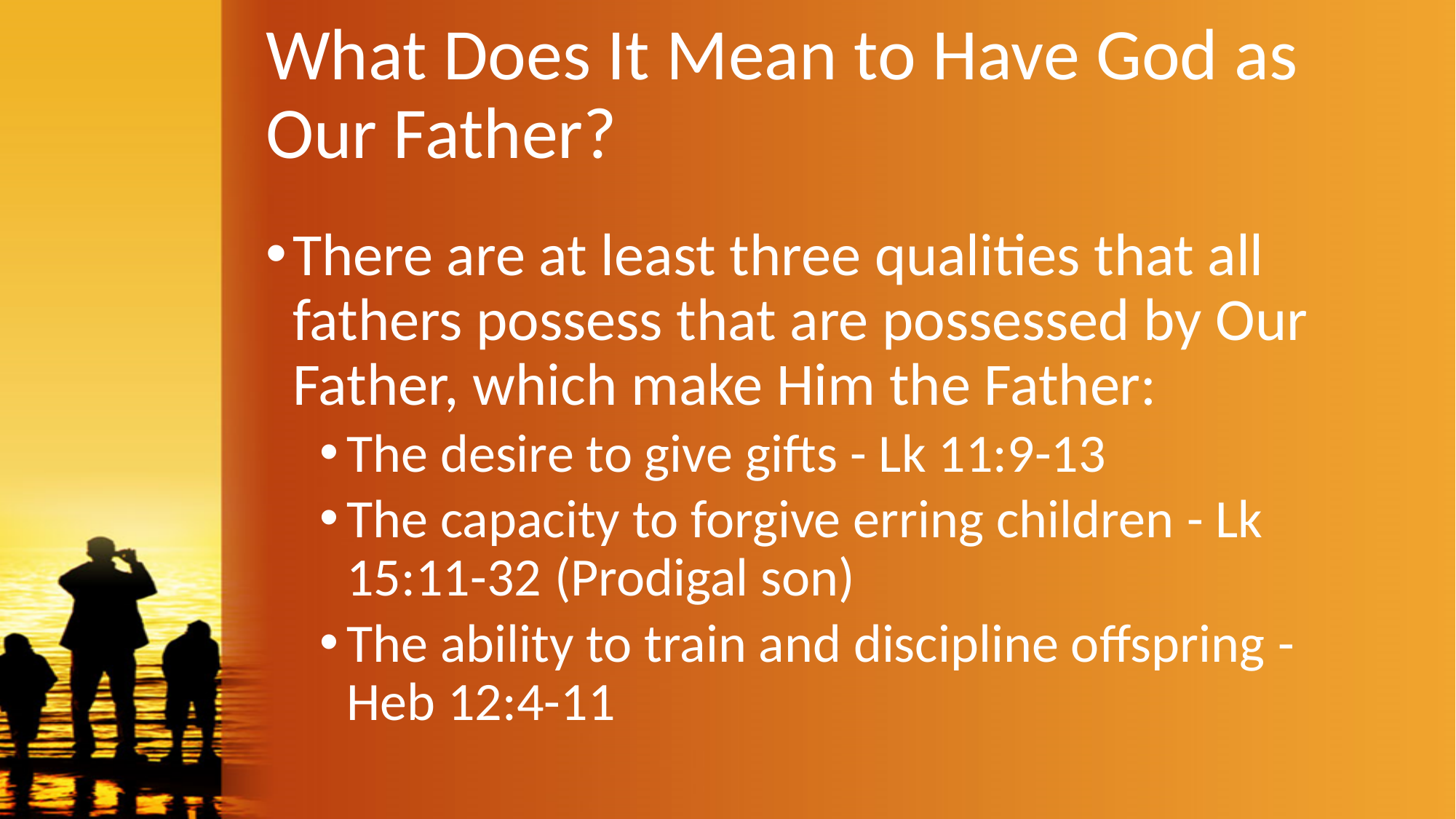

# What Does It Mean to Have God as Our Father?
There are at least three qualities that all fathers possess that are possessed by Our Father, which make Him the Father:
The desire to give gifts - Lk 11:9-13
The capacity to forgive erring children - Lk 15:11-32 (Prodigal son)
The ability to train and discipline offspring - Heb 12:4-11